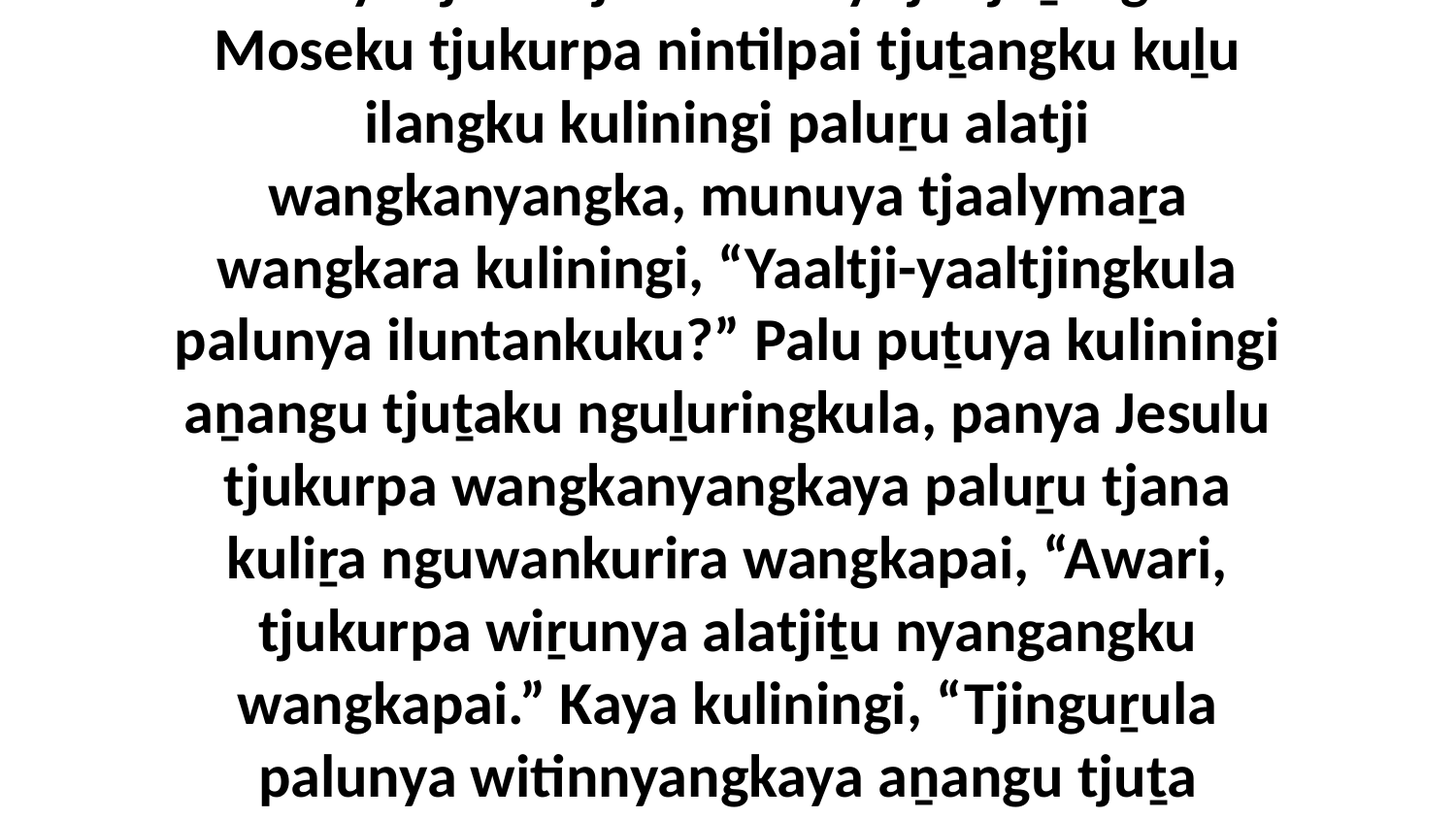

18 Kaya tjukurtjara kuranyitja tjuṯangku Moseku tjukurpa nintilpai tjuṯangku kuḻu ilangku kuliningi paluṟu alatji wangkanyangka, munuya tjaalymaṟa wangkara kuliningi, “Yaaltji-yaaltjingkula palunya iluntankuku?” Palu puṯuya kuliningi aṉangu tjuṯaku nguḻuringkula, panya Jesulu tjukurpa wangkanyangkaya paluṟu tjana kuliṟa nguwankurira wangkapai, “Awari, tjukurpa wiṟunya alatjiṯu nyangangku wangkapai.” Kaya kuliningi, “Tjinguṟula palunya witinnyangkaya aṉangu tjuṯa nganampa kuraringkuku.”